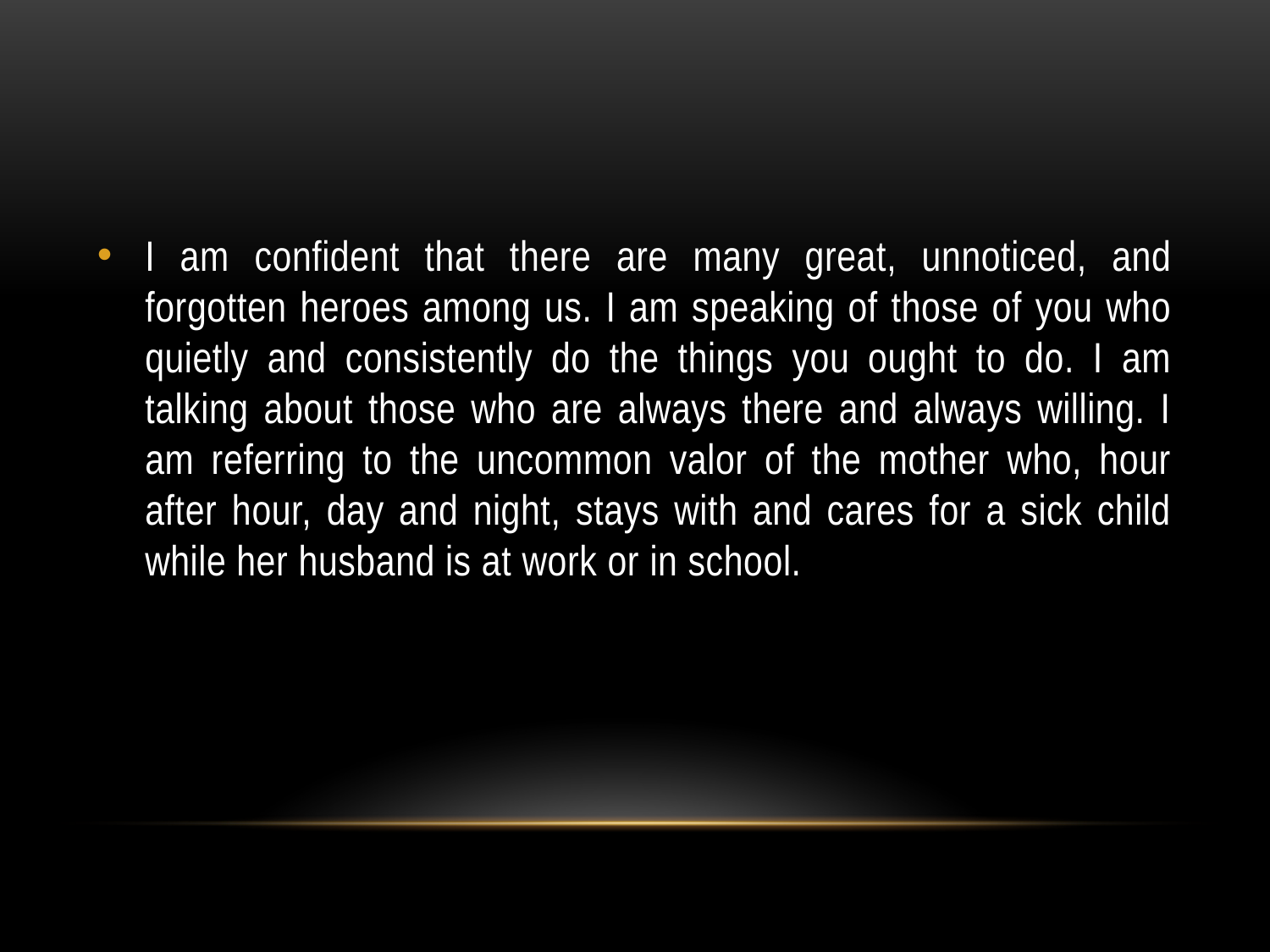

I am confident that there are many great, unnoticed, and forgotten heroes among us. I am speaking of those of you who quietly and consistently do the things you ought to do. I am talking about those who are always there and always willing. I am referring to the uncommon valor of the mother who, hour after hour, day and night, stays with and cares for a sick child while her husband is at work or in school.